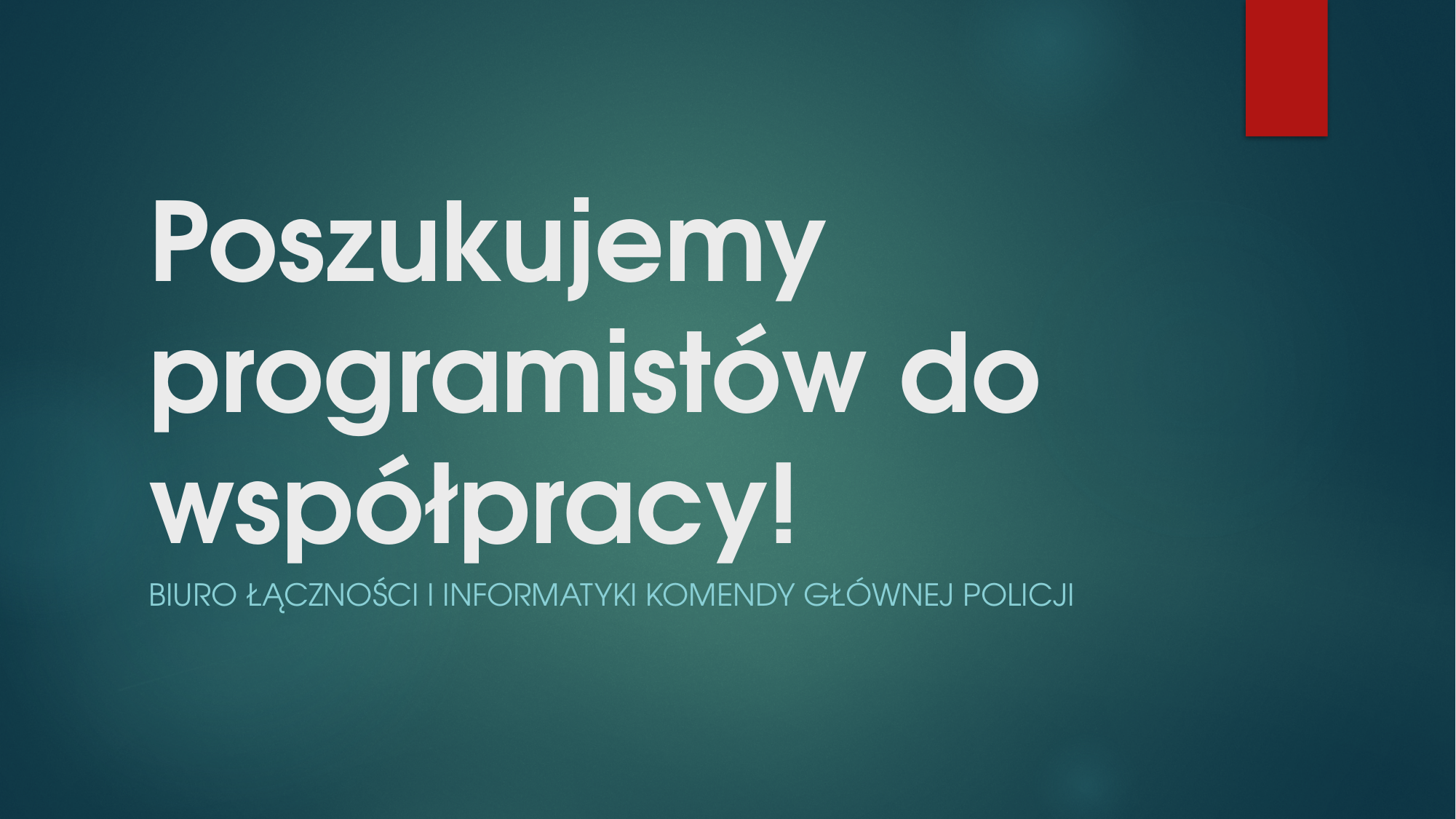

# Poszukujemy programistów do współpracy!
Biuro łączności i informatyki Komendy głównej policji